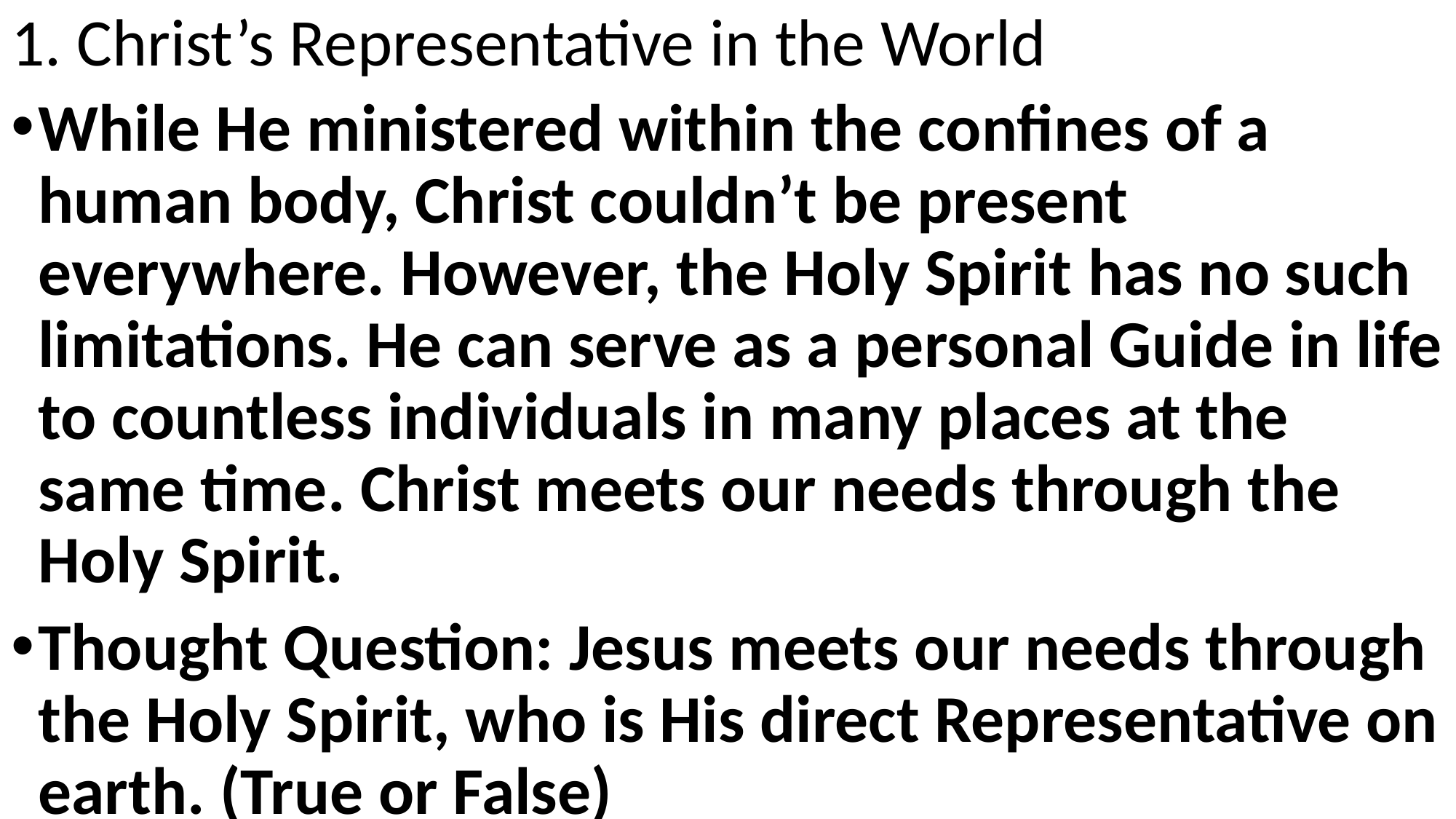

# 1. Christ’s Representative in the World
While He ministered within the confines of a human body, Christ couldn’t be present everywhere. However, the Holy Spirit has no such limitations. He can serve as a personal Guide in life to countless individuals in many places at the same time. Christ meets our needs through the Holy Spirit.
Thought Question: Jesus meets our needs through the Holy Spirit, who is His direct Representative on earth. (True or False)